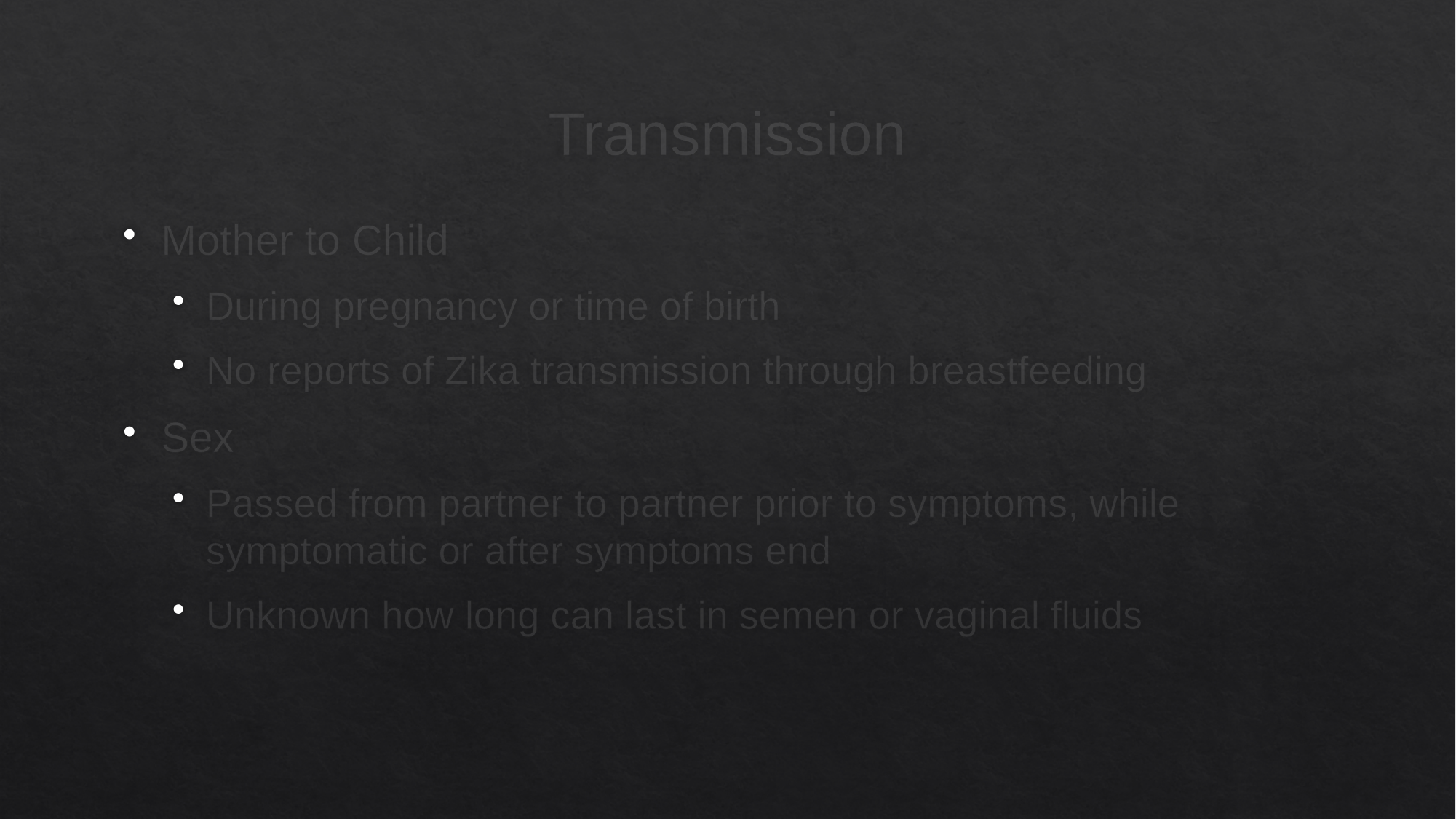

# Transmission
Mother to Child
During pregnancy or time of birth
No reports of Zika transmission through breastfeeding
Sex
Passed from partner to partner prior to symptoms, while symptomatic or after symptoms end
Unknown how long can last in semen or vaginal fluids